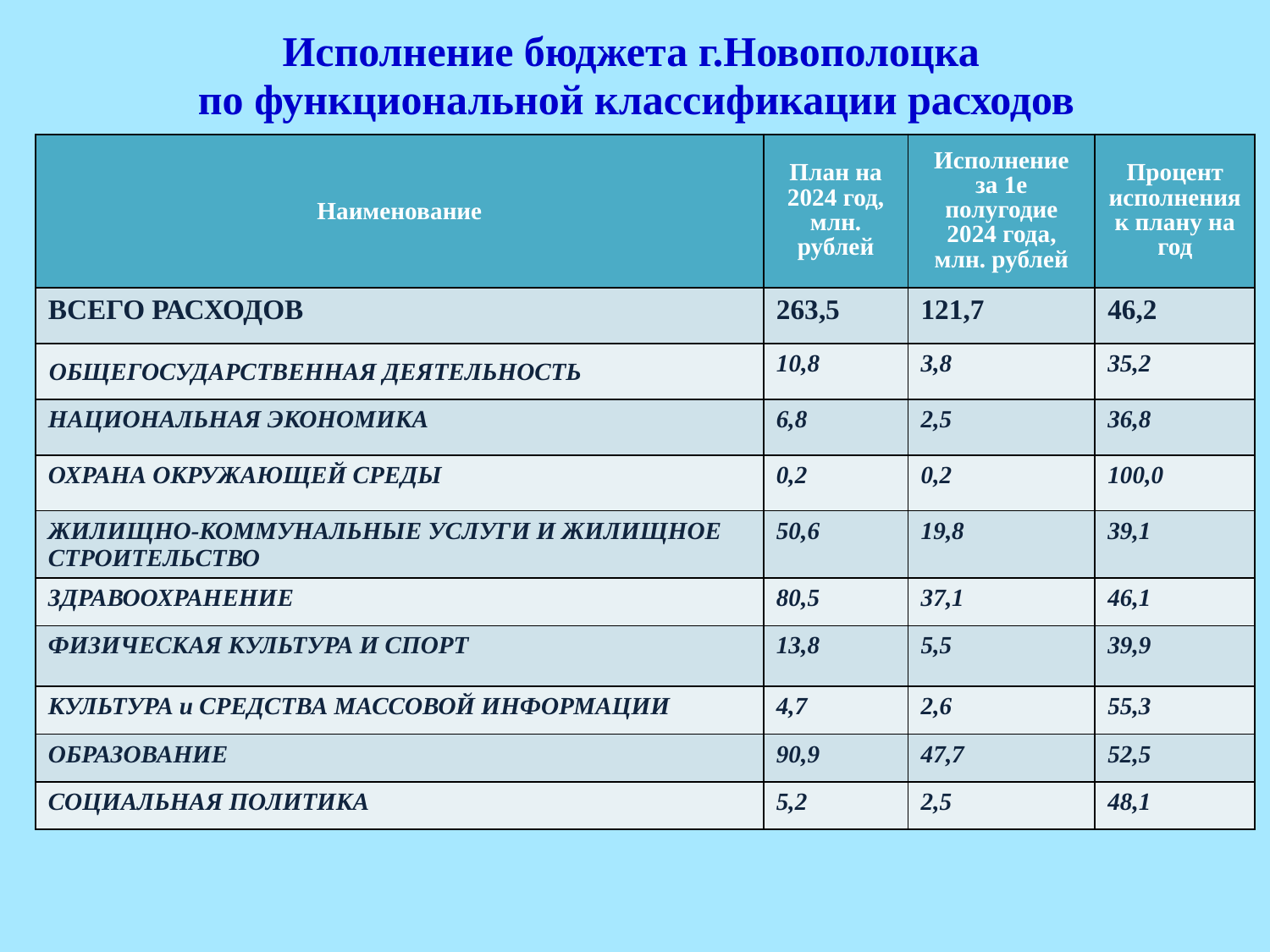

# Исполнение бюджета г.Новополоцка по функциональной классификации расходов
| Наименование | План на 2024 год, млн. рублей | Исполнение за 1е полугодие 2024 года, млн. рублей | Процент исполнения к плану на год |
| --- | --- | --- | --- |
| ВСЕГО РАСХОДОВ | 263,5 | 121,7 | 46,2 |
| ОБЩЕГОСУДАРСТВЕННАЯ ДЕЯТЕЛЬНОСТЬ | 10,8 | 3,8 | 35,2 |
| НАЦИОНАЛЬНАЯ ЭКОНОМИКА | 6,8 | 2,5 | 36,8 |
| ОХРАНА ОКРУЖАЮЩЕЙ СРЕДЫ | 0,2 | 0,2 | 100,0 |
| ЖИЛИЩНО-КОММУНАЛЬНЫЕ УСЛУГИ И ЖИЛИЩНОЕ СТРОИТЕЛЬСТВО | 50,6 | 19,8 | 39,1 |
| ЗДРАВООХРАНЕНИЕ | 80,5 | 37,1 | 46,1 |
| ФИЗИЧЕСКАЯ КУЛЬТУРА И СПОРТ | 13,8 | 5,5 | 39,9 |
| КУЛЬТУРА и СРЕДСТВА МАССОВОЙ ИНФОРМАЦИИ | 4,7 | 2,6 | 55,3 |
| ОБРАЗОВАНИЕ | 90,9 | 47,7 | 52,5 |
| СОЦИАЛЬНАЯ ПОЛИТИКА | 5,2 | 2,5 | 48,1 |